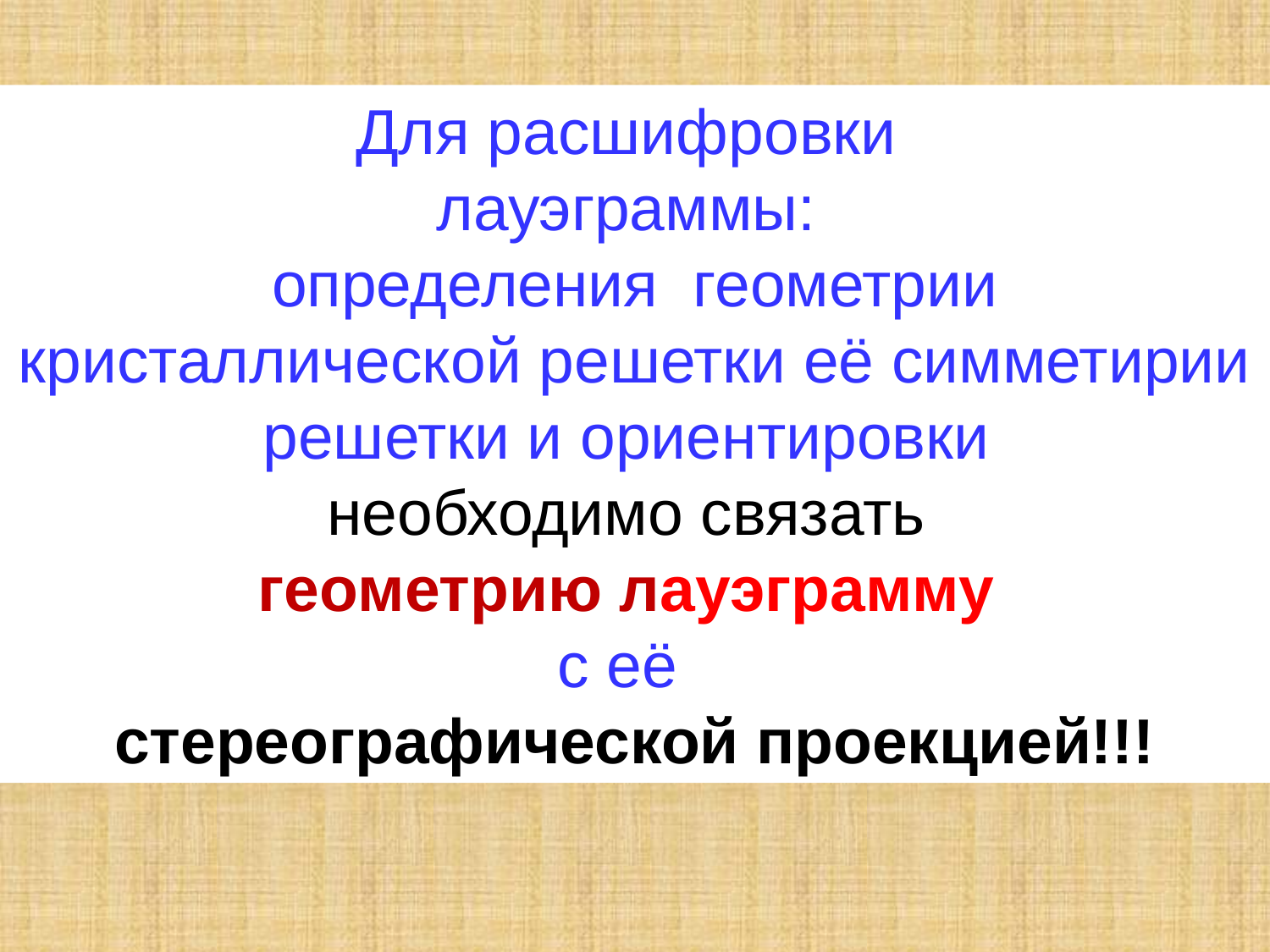

Для расшифровки
лауэграммы:
определения  геометрии кристаллической решетки её симметирии решетки и ориентировки
необходимо связать
геометрию лауэграмму
с её
стереографической проекцией!!!